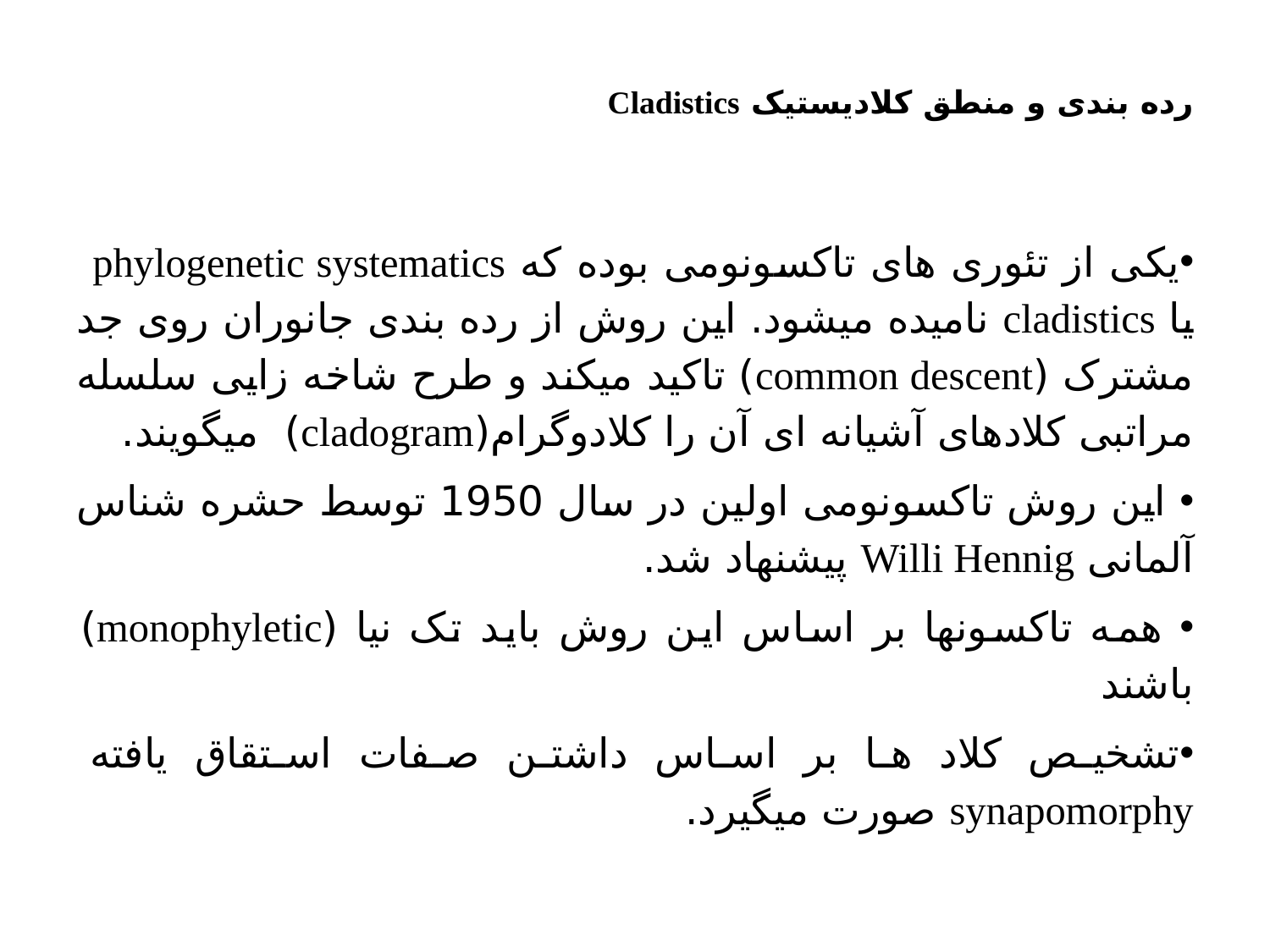

# رده بندی و منطق کلادیستیک Cladistics
یکی از تئوری های تاکسونومی بوده که phylogenetic systematics  یا cladistics نامیده می­شود. این روش از رده بندی جانوران روی جد مشترک (common descent) تاکید می­کند و طرح شاخه زایی سلسله مراتبی کلادهای آشیانه ای آن را کلادوگرام(cladogram)  می­گویند.
 این روش تاکسونومی اولین در سال 1950 توسط حشره شناس آلمانی Willi Hennig پیشنهاد شد.
 همه تاکسون­ها بر اساس این روش باید تک نیا (monophyletic) باشند
تشخیص کلاد ها بر اساس داشتن صفات استقاق یافته synapomorphy صورت می­گیرد.